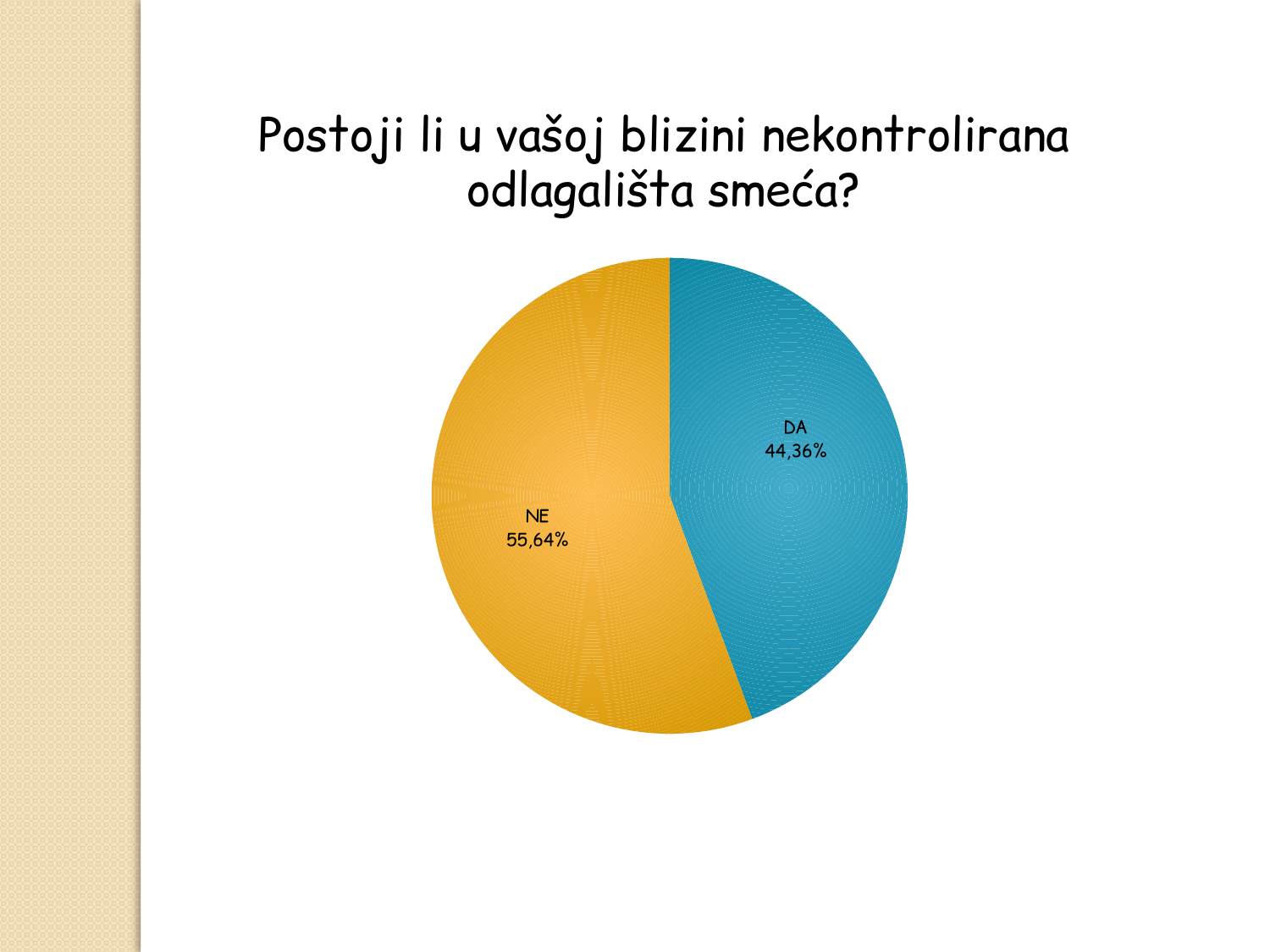

Postoji li u vašoj blizini nekontrolirana odlagališta smeća?

### Chart

| Category |  |
|---|---|
| DA | 0.44360000000000005 |
| NE | 0.5564 |